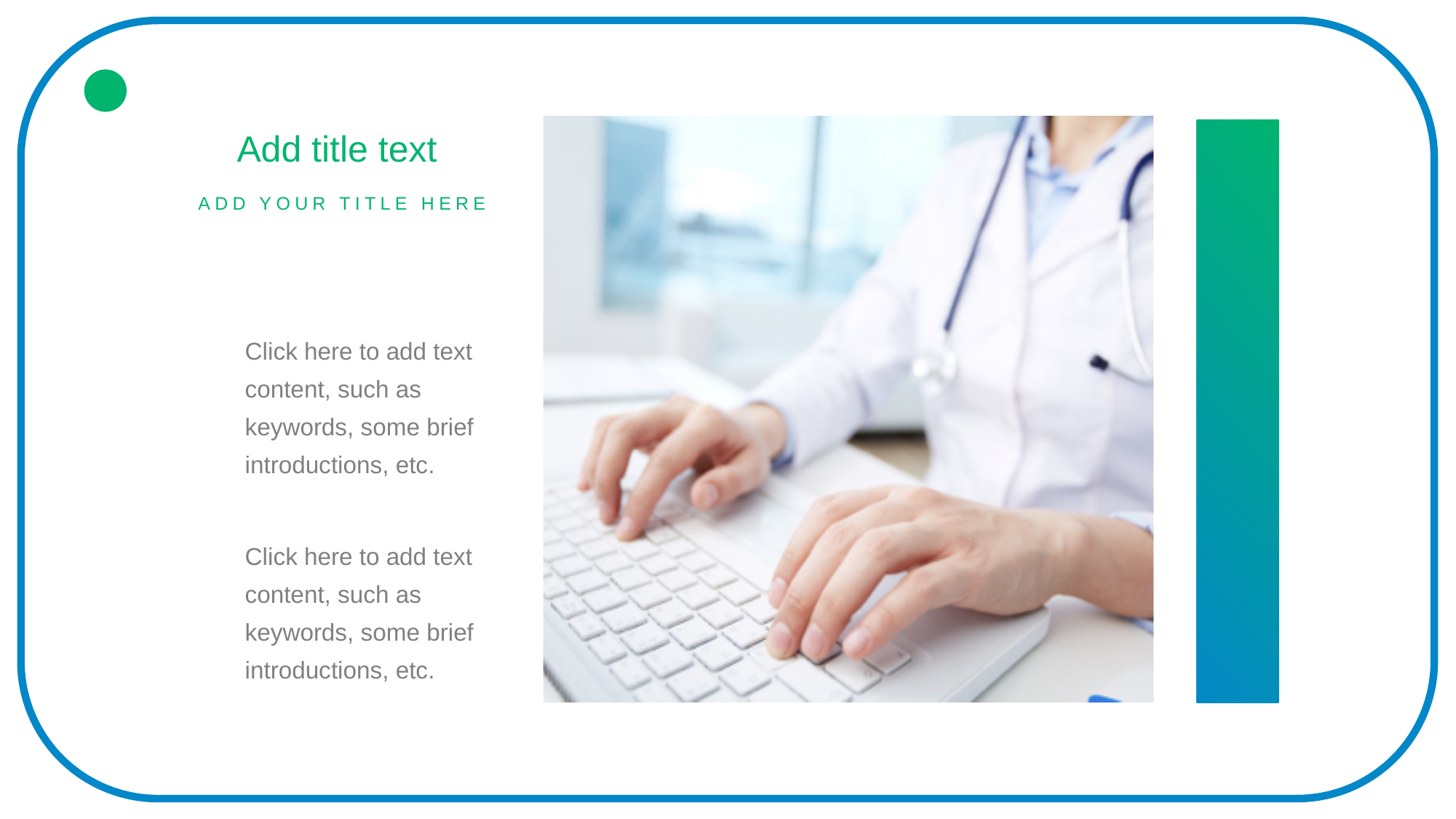

Add title text

ADD YOUR TITLE HERE
Click here to add text content, such as keywords, some brief introductions, etc.
Click here to add text content, such as keywords, some brief introductions, etc.